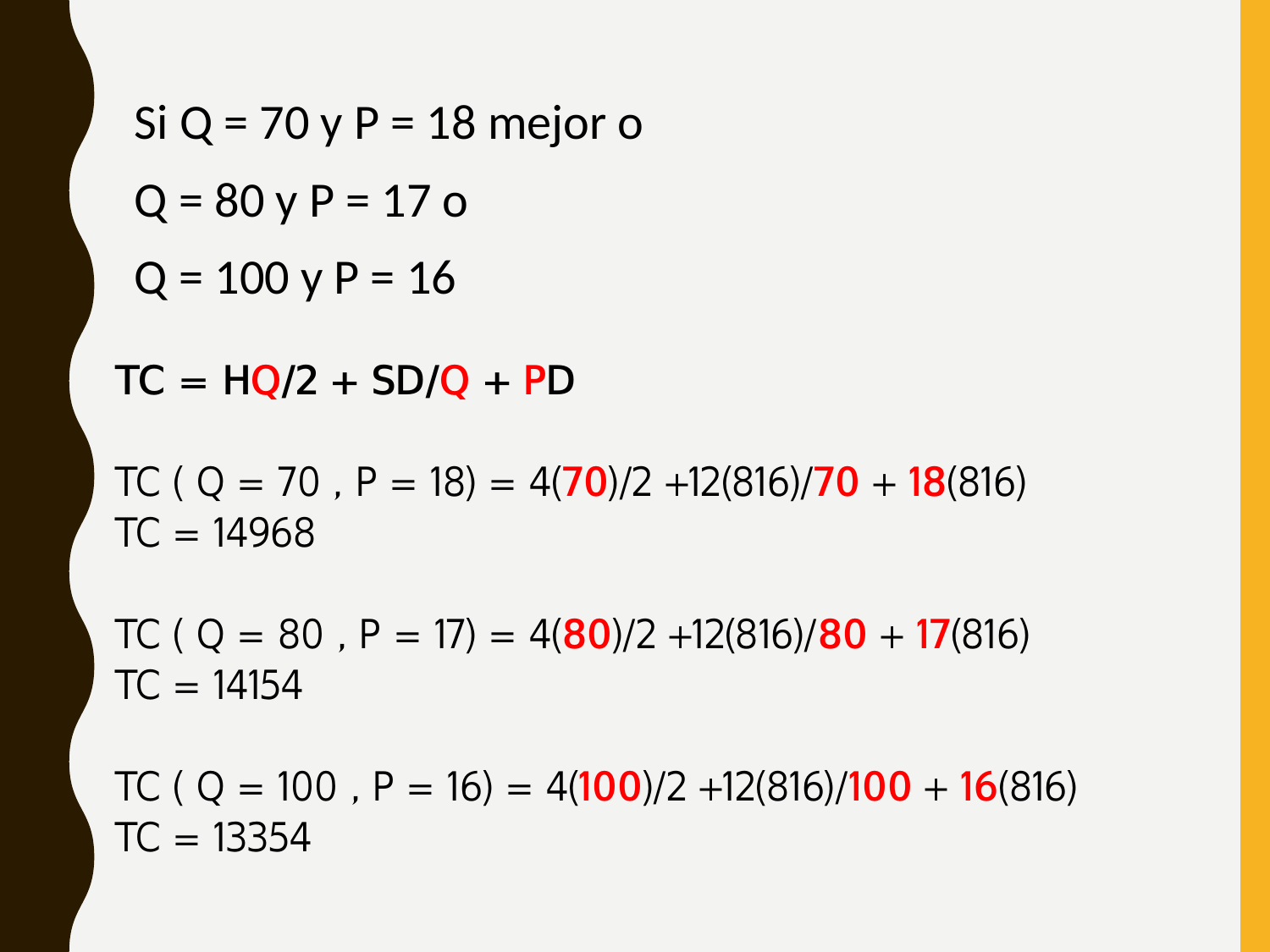

Si Q = 70 y P = 18 mejor o
Q = 80 y P = 17 o
Q = 100 y P = 16
TC = HQ/2 + SD/Q + PD

TC ( Q = 70 , P = 18) = 4(70)/2 +12(816)/70 + 18(816)
TC = 14968

TC ( Q = 80 , P = 17) = 4(80)/2 +12(816)/80 + 17(816)
TC = 14154

TC ( Q = 100 , P = 16) = 4(100)/2 +12(816)/100 + 16(816)
TC = 13354